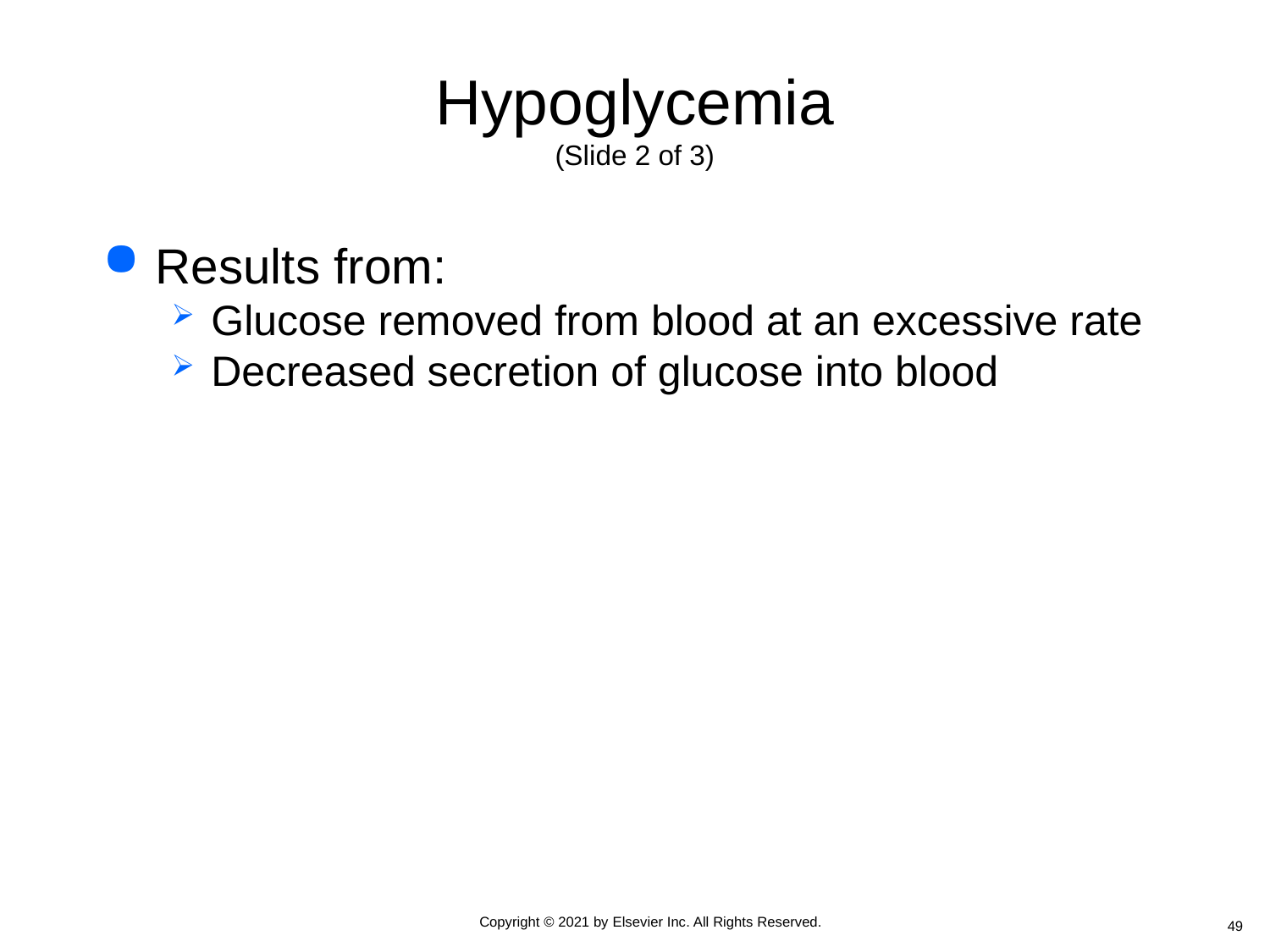

# Hypoglycemia (Slide 2 of 3)
Results from:
Glucose removed from blood at an excessive rate
Decreased secretion of glucose into blood

49